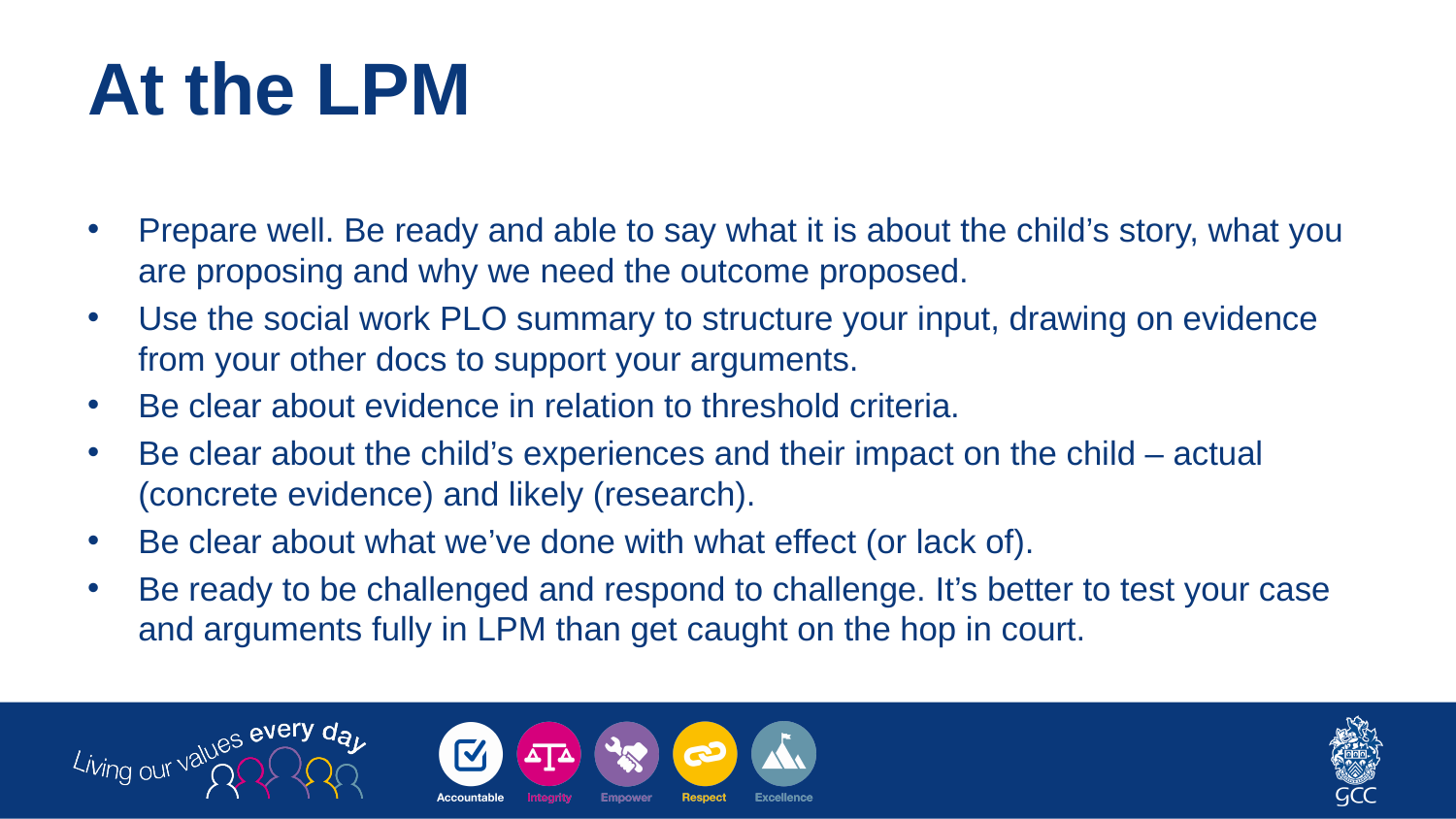

# At the LPM
Prepare well. Be ready and able to say what it is about the child’s story, what you are proposing and why we need the outcome proposed.
Use the social work PLO summary to structure your input, drawing on evidence from your other docs to support your arguments.
Be clear about evidence in relation to threshold criteria.
Be clear about the child’s experiences and their impact on the child – actual (concrete evidence) and likely (research).
Be clear about what we’ve done with what effect (or lack of).
Be ready to be challenged and respond to challenge. It’s better to test your case and arguments fully in LPM than get caught on the hop in court.